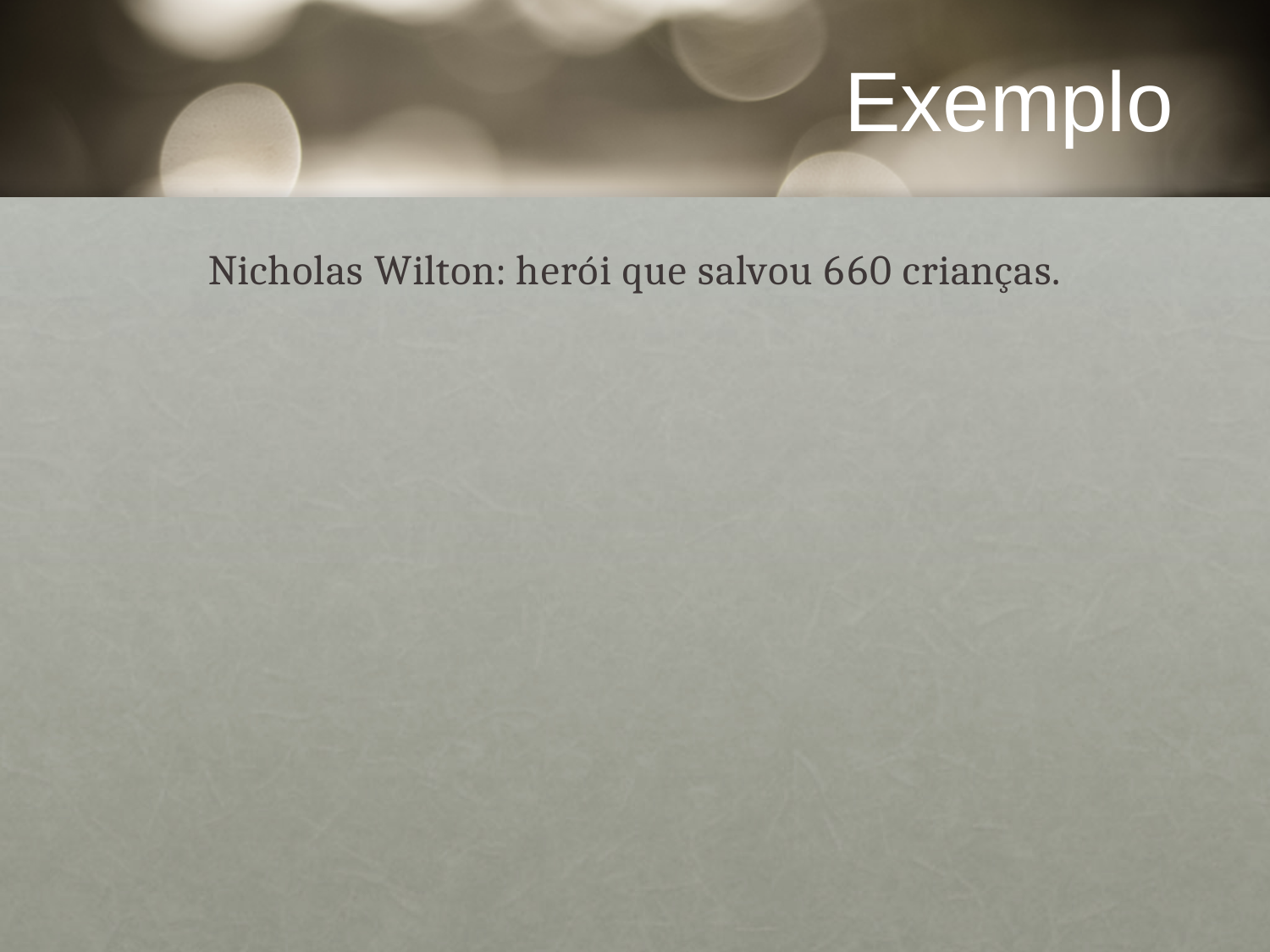

# Exemplo
Nicholas Wilton: herói que salvou 660 crianças.